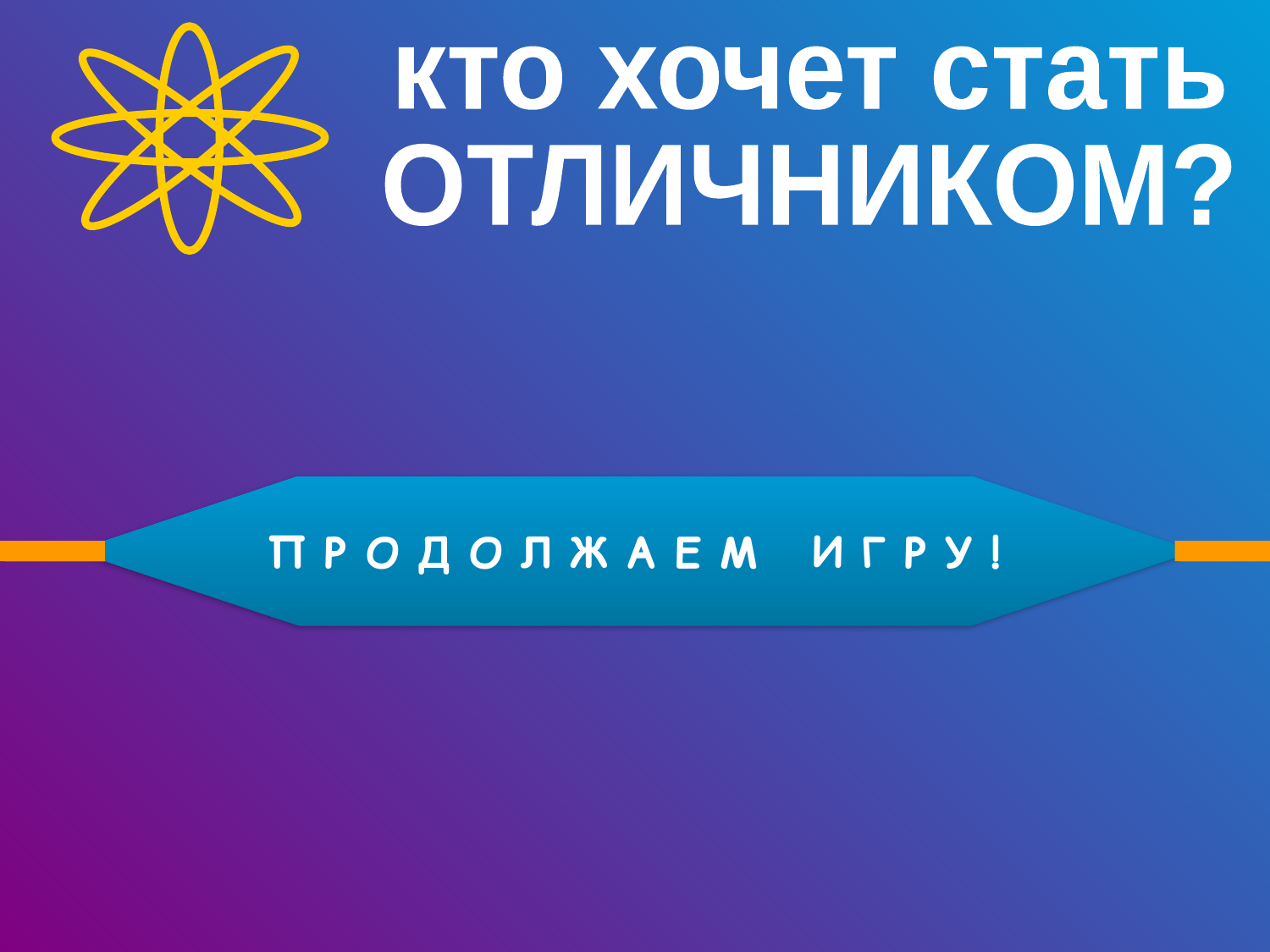

кто хочет стать
ОТЛИЧНИКОМ?
П Р О Д О Л Ж А Е М   И Г Р У !